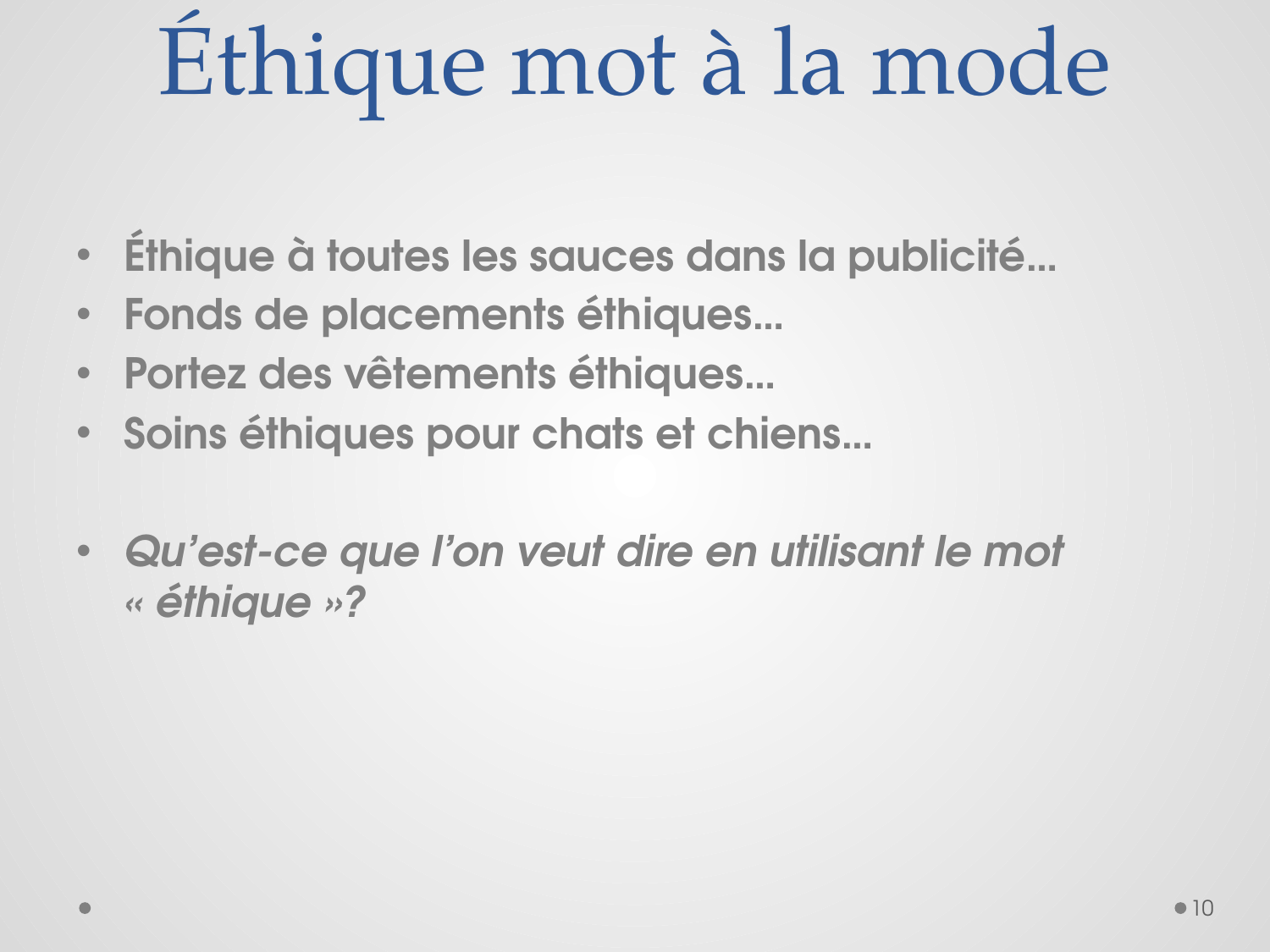

# Éthique mot à la mode
Éthique à toutes les sauces dans la publicité…
Fonds de placements éthiques…
Portez des vêtements éthiques…
Soins éthiques pour chats et chiens…

Qu’est-ce que l’on veut dire en utilisant le mot « éthique »?

10